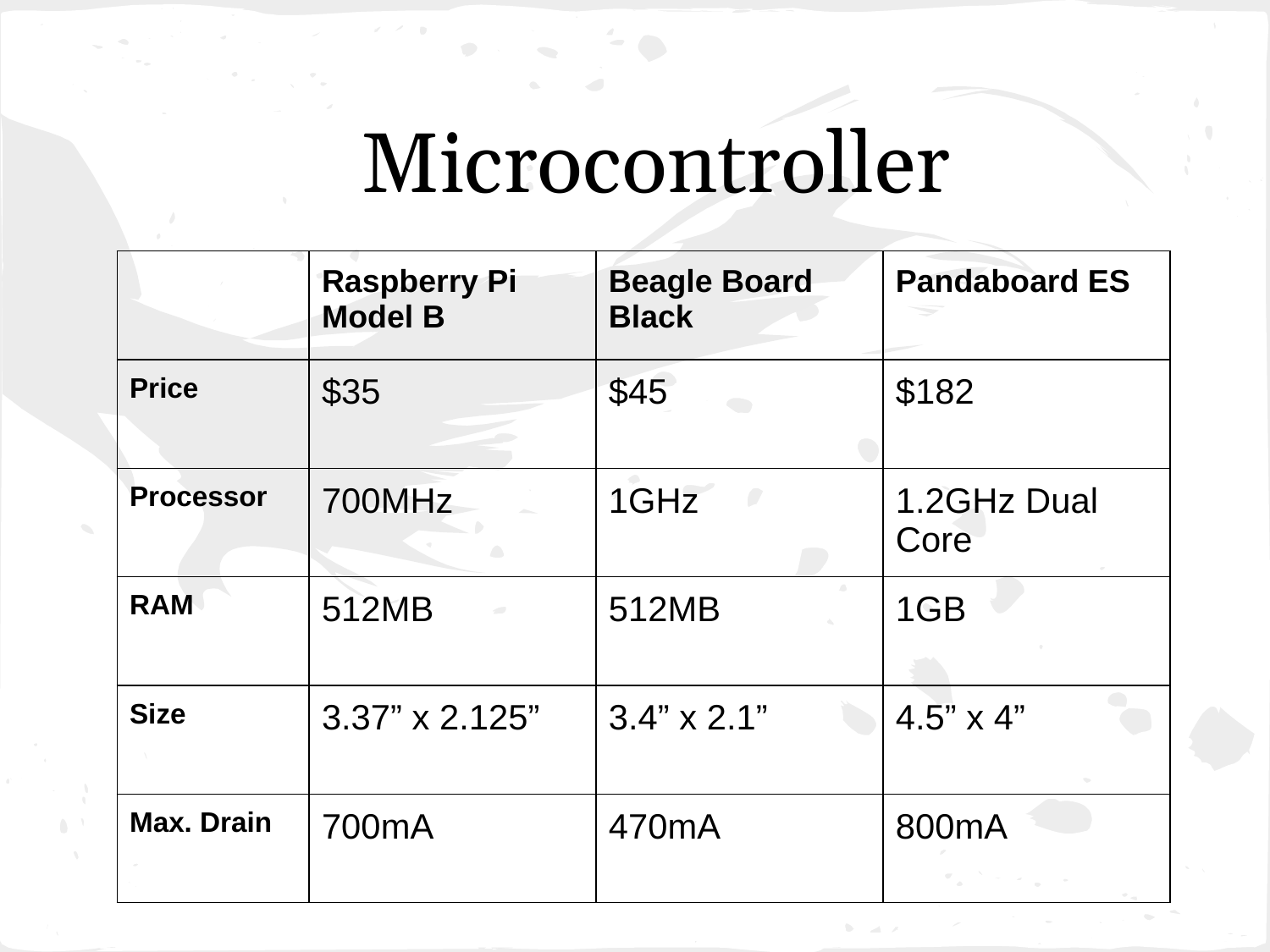

# Microcontroller
|  | Raspberry Pi Model B | Beagle Board Black | Pandaboard ES |
| --- | --- | --- | --- |
| Price | $35 | $45 | $182 |
| Processor | 700MHz | 1GHz | 1.2GHz Dual Core |
| RAM | 512MB | 512MB | 1GB |
| Size | 3.37” x 2.125” | 3.4” x 2.1” | 4.5” x 4” |
| Max. Drain | 700mA | 470mA | 800mA |